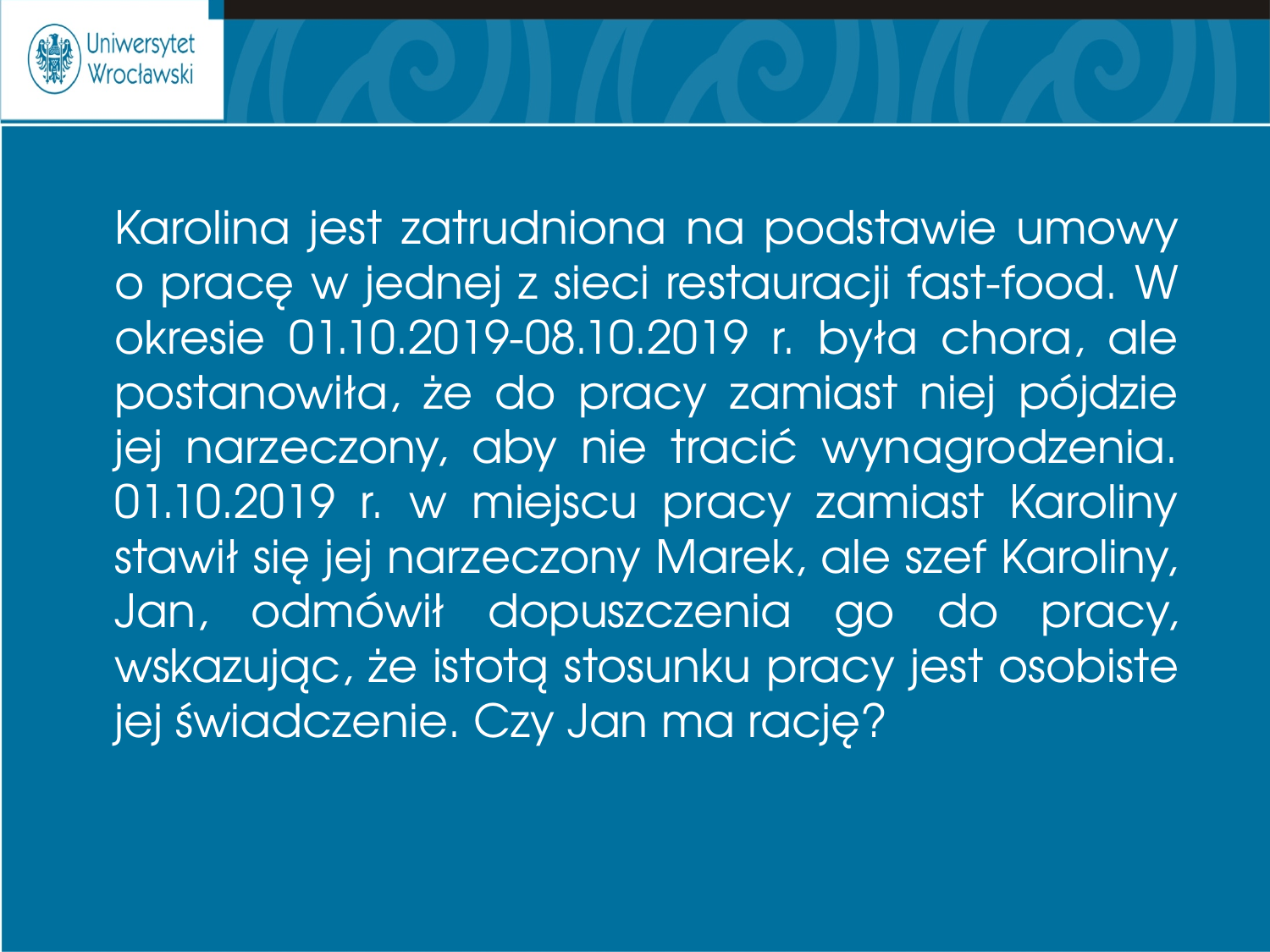

Karolina jest zatrudniona na podstawie umowy o pracę w jednej z sieci restauracji fast-food. W okresie 01.10.2019-08.10.2019 r. była chora, ale postanowiła, że do pracy zamiast niej pójdzie jej narzeczony, aby nie tracić wynagrodzenia. 01.10.2019 r. w miejscu pracy zamiast Karoliny stawił się jej narzeczony Marek, ale szef Karoliny, Jan, odmówił dopuszczenia go do pracy, wskazując, że istotą stosunku pracy jest osobiste jej świadczenie. Czy Jan ma rację?